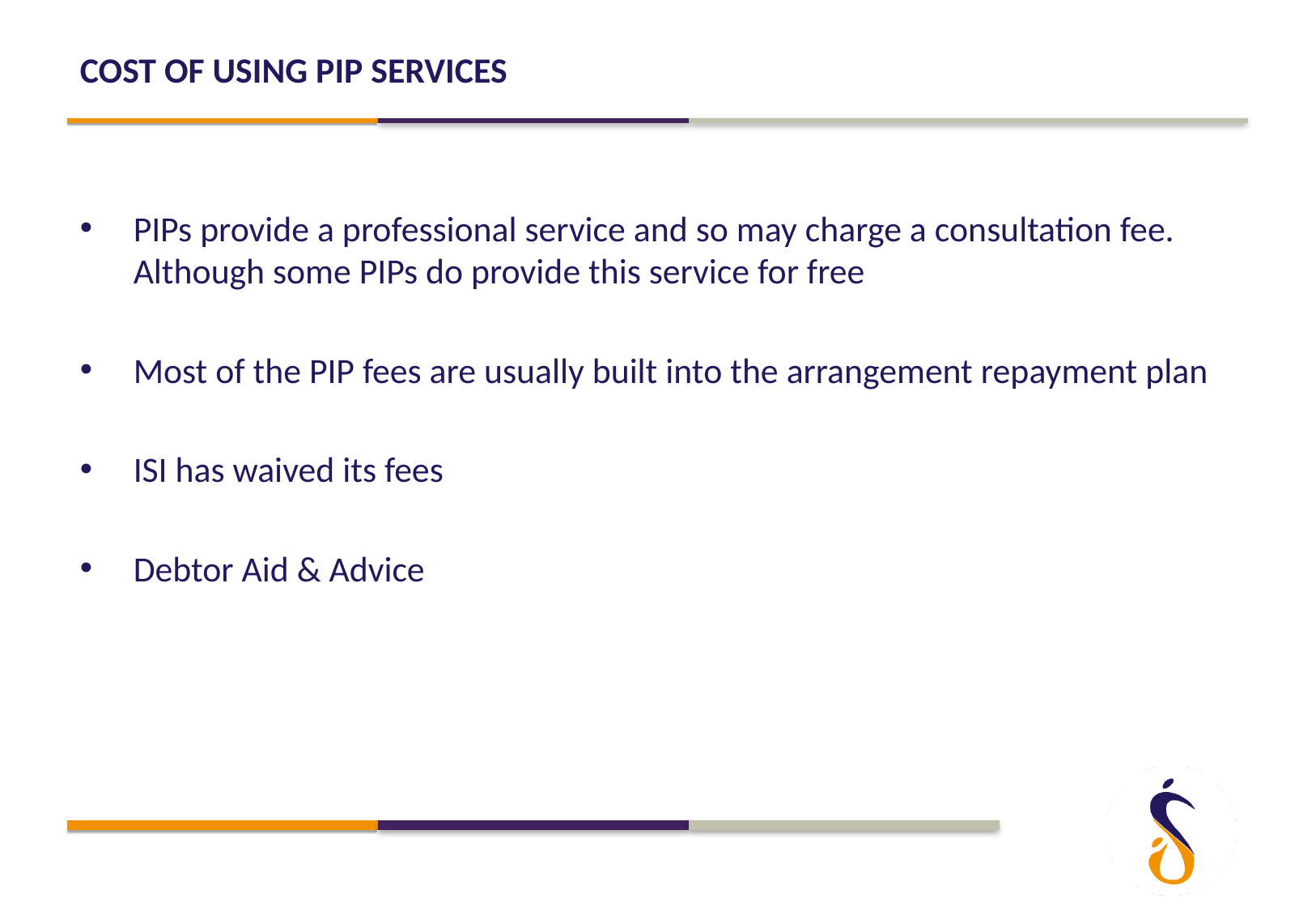

# Cost of USING PIP Services

PIPs provide a professional service and so may charge a consultation fee. Although some PIPs do provide this service for free

Most of the PIP fees are usually built into the arrangement repayment plan

ISI has waived its fees

Debtor Aid & Advice